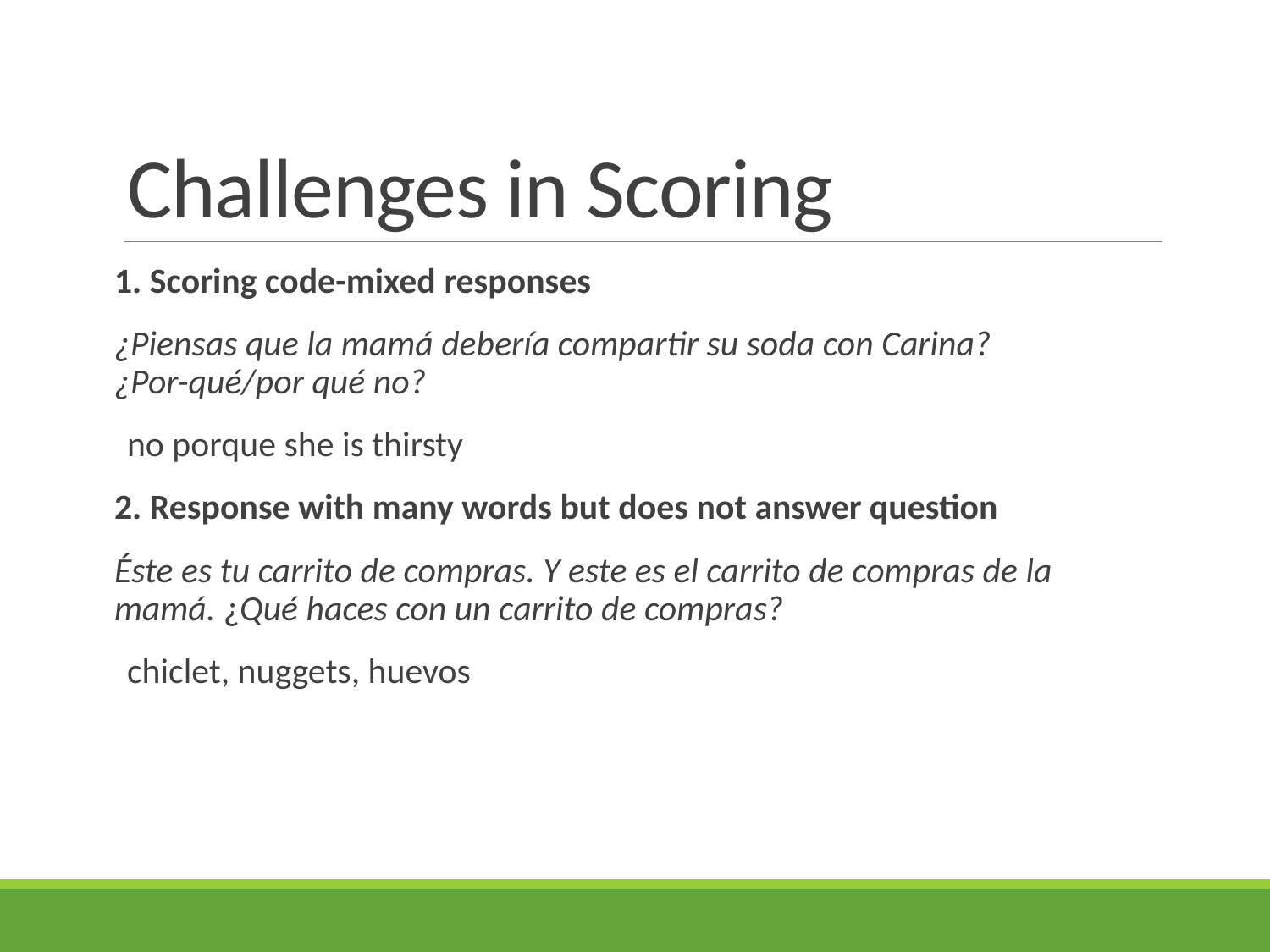

# Challenges in Scoring
1. Scoring code-mixed responses
¿Piensas que la mamá debería compartir su soda con Carina? ¿Por-qué/por qué no?
no porque she is thirsty
2. Response with many words but does not answer question
Éste es tu carrito de compras. Y este es el carrito de compras de la mamá. ¿Qué haces con un carrito de compras?
chiclet, nuggets, huevos